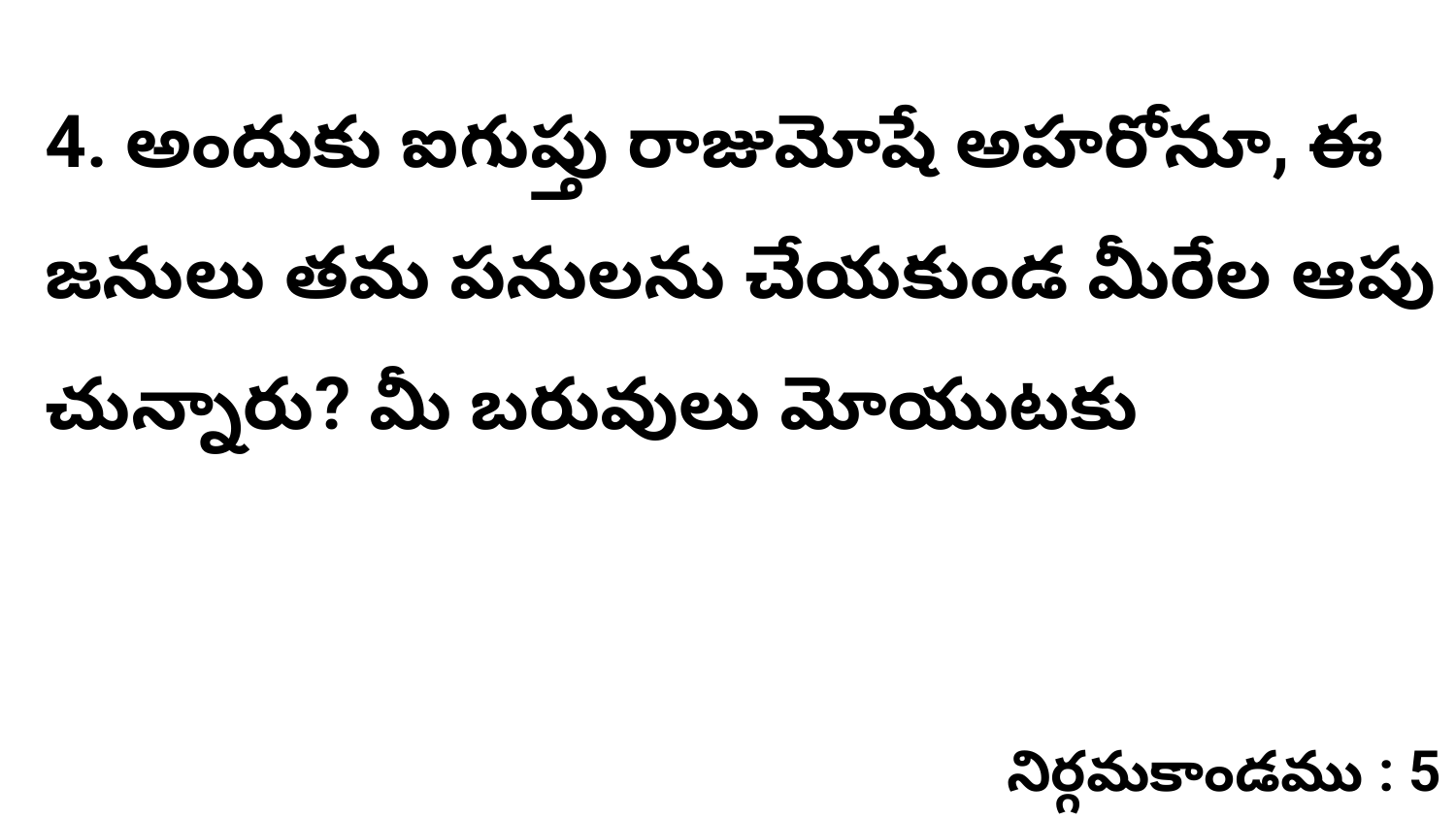

4. అందుకు ఐగుప్తు రాజుమోషే అహరోనూ, ఈ జనులు తమ పనులను చేయకుండ మీరేల ఆపు చున్నారు? మీ బరువులు మోయుటకు
నిర్గమకాండము : 5